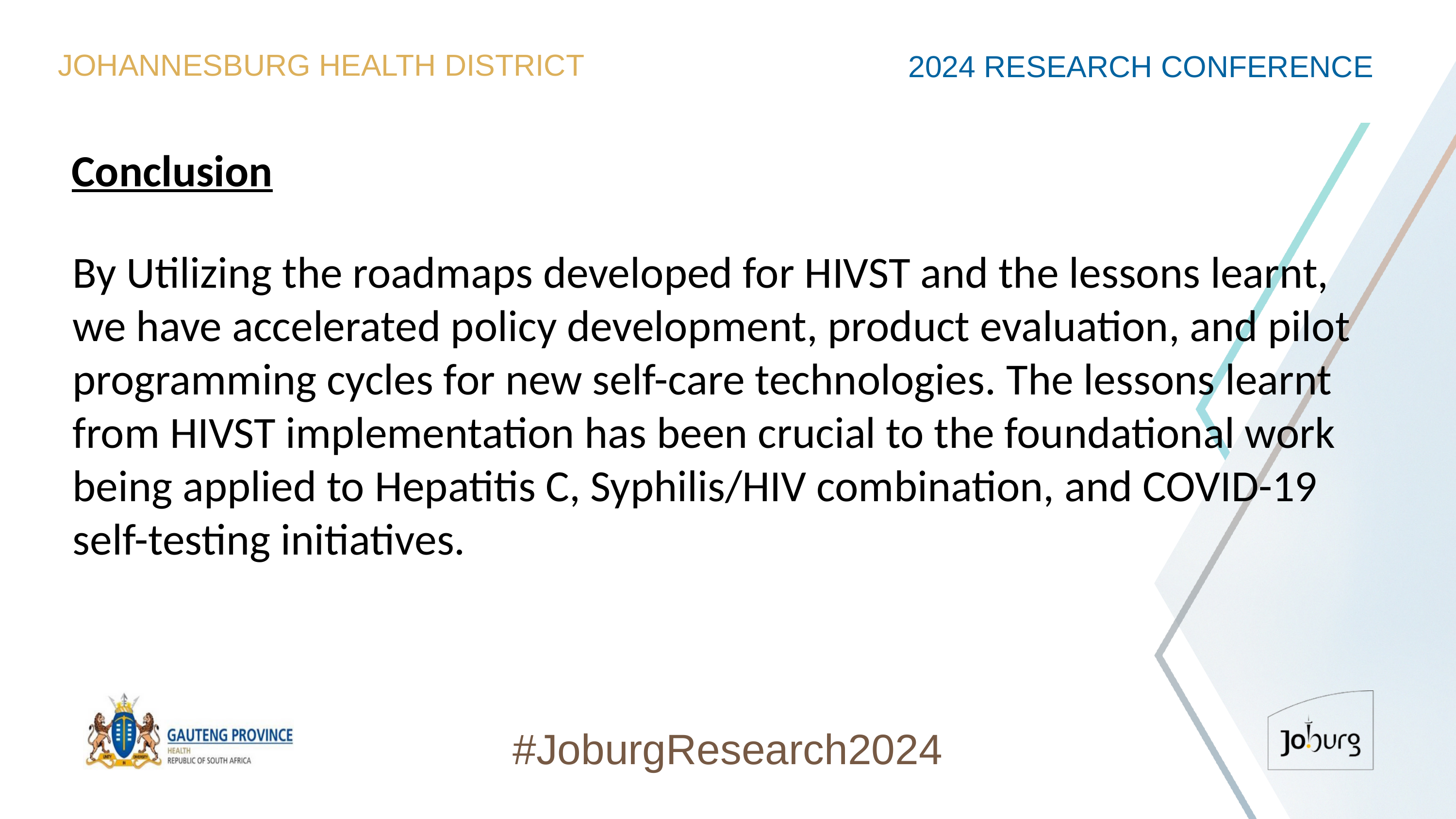

JOHANNESBURG HEALTH DISTRICT
2024 RESEARCH CONFERENCE
# Conclusion

By Utilizing the roadmaps developed for HIVST and the lessons learnt, we have accelerated policy development, product evaluation, and pilot programming cycles for new self-care technologies. The lessons learnt from HIVST implementation has been crucial to the foundational work being applied to Hepatitis C, Syphilis/HIV combination, and COVID-19 self-testing initiatives.

#JoburgResearch2024